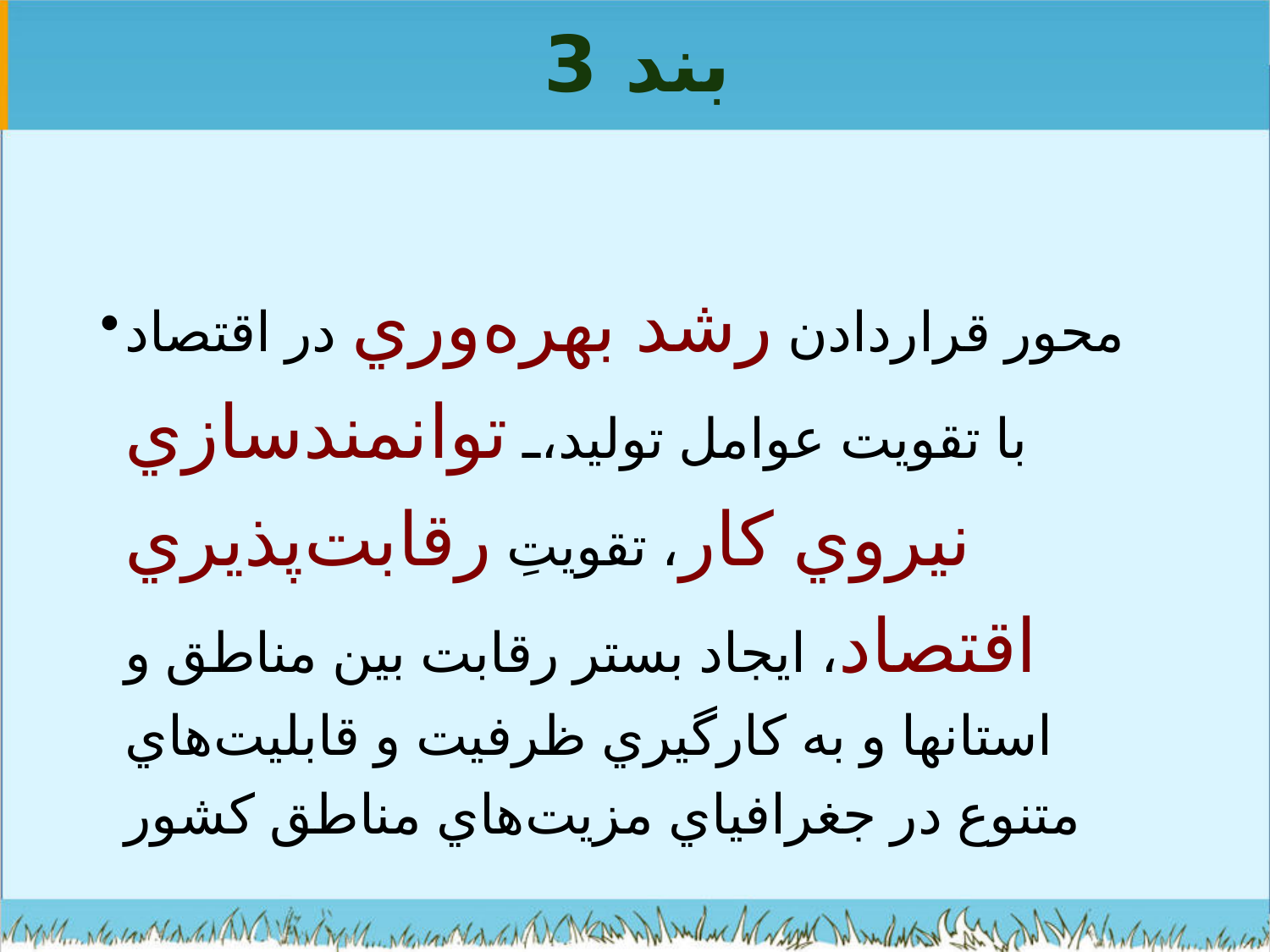

# بند 3
محور قراردادن رشد بهره‌وري در اقتصاد با تقويت عوامل توليد، توانمندسازي نيروي کار، تقويتِ رقابت‌پذيري اقتصاد، ايجاد بستر رقابت بين مناطق و استانها و به کارگيري ظرفيت و قابليت‌هاي متنوع در جغرافياي مزيت‌هاي مناطق کشور